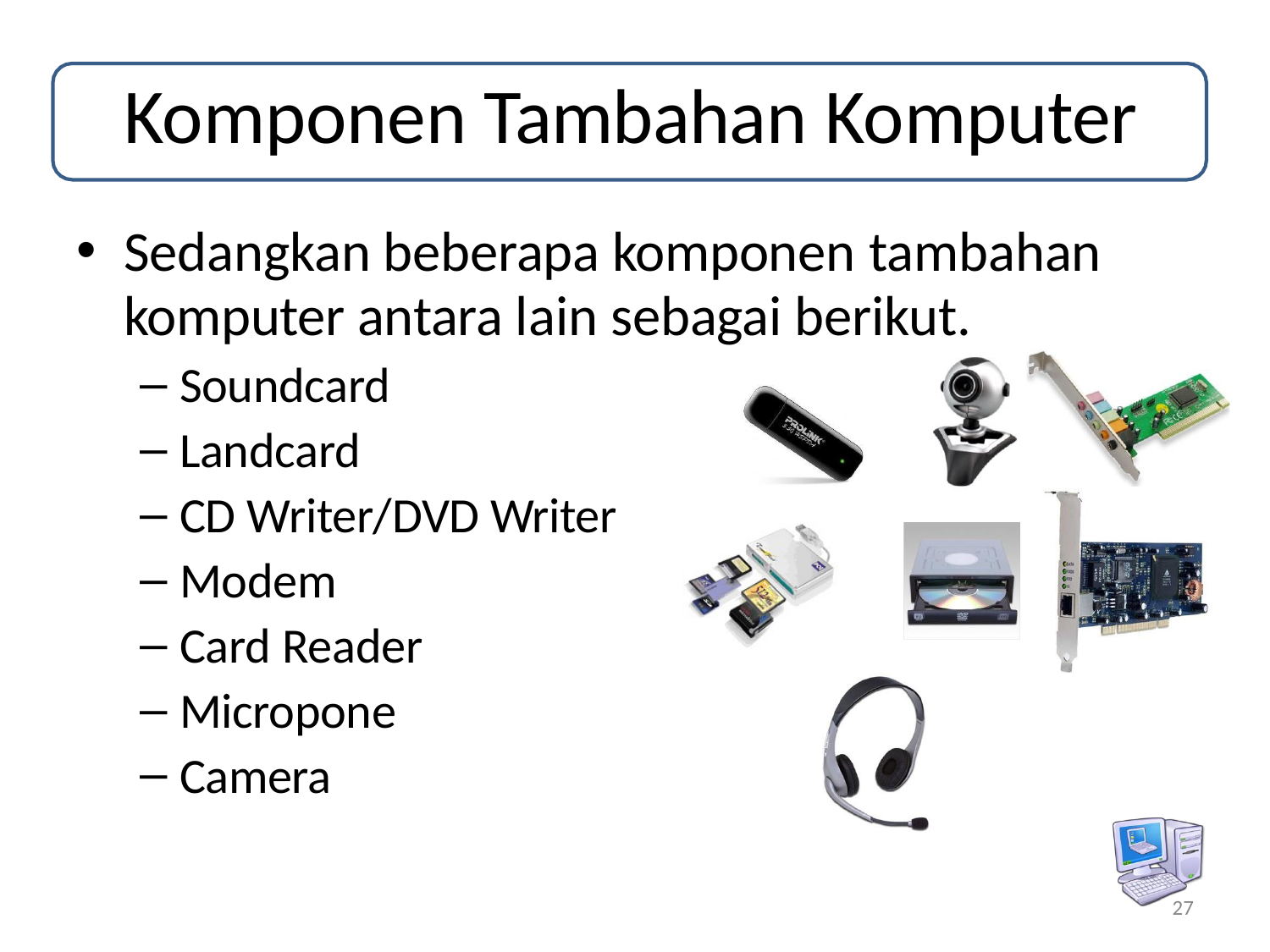

# Komponen Tambahan Komputer
Sedangkan beberapa komponen tambahan
komputer antara lain sebagai berikut.
Soundcard
Landcard
CD Writer/DVD Writer
Modem
Card Reader
Micropone
Camera

27